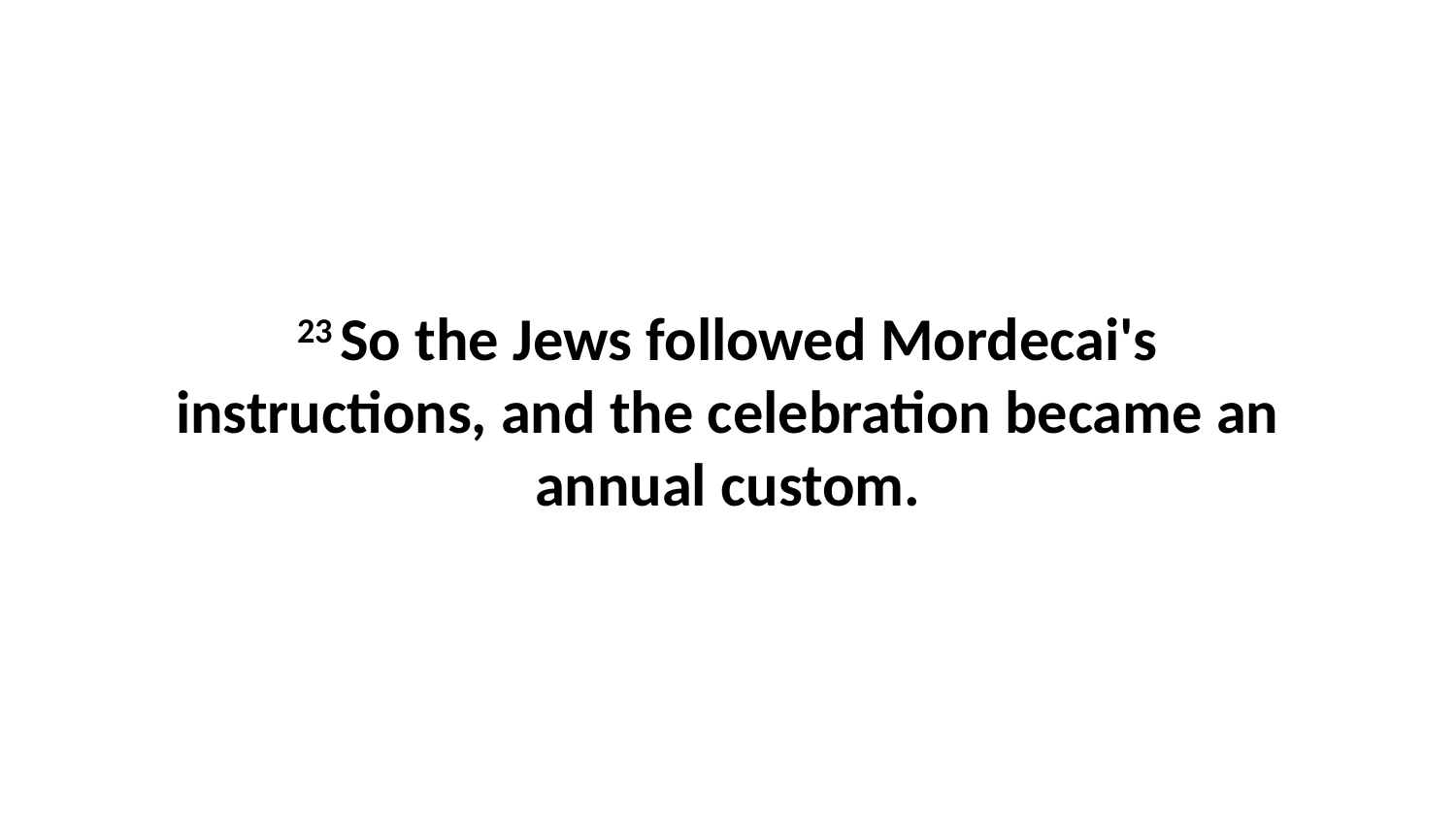

23 So the Jews followed Mordecai's instructions, and the celebration became an annual custom.